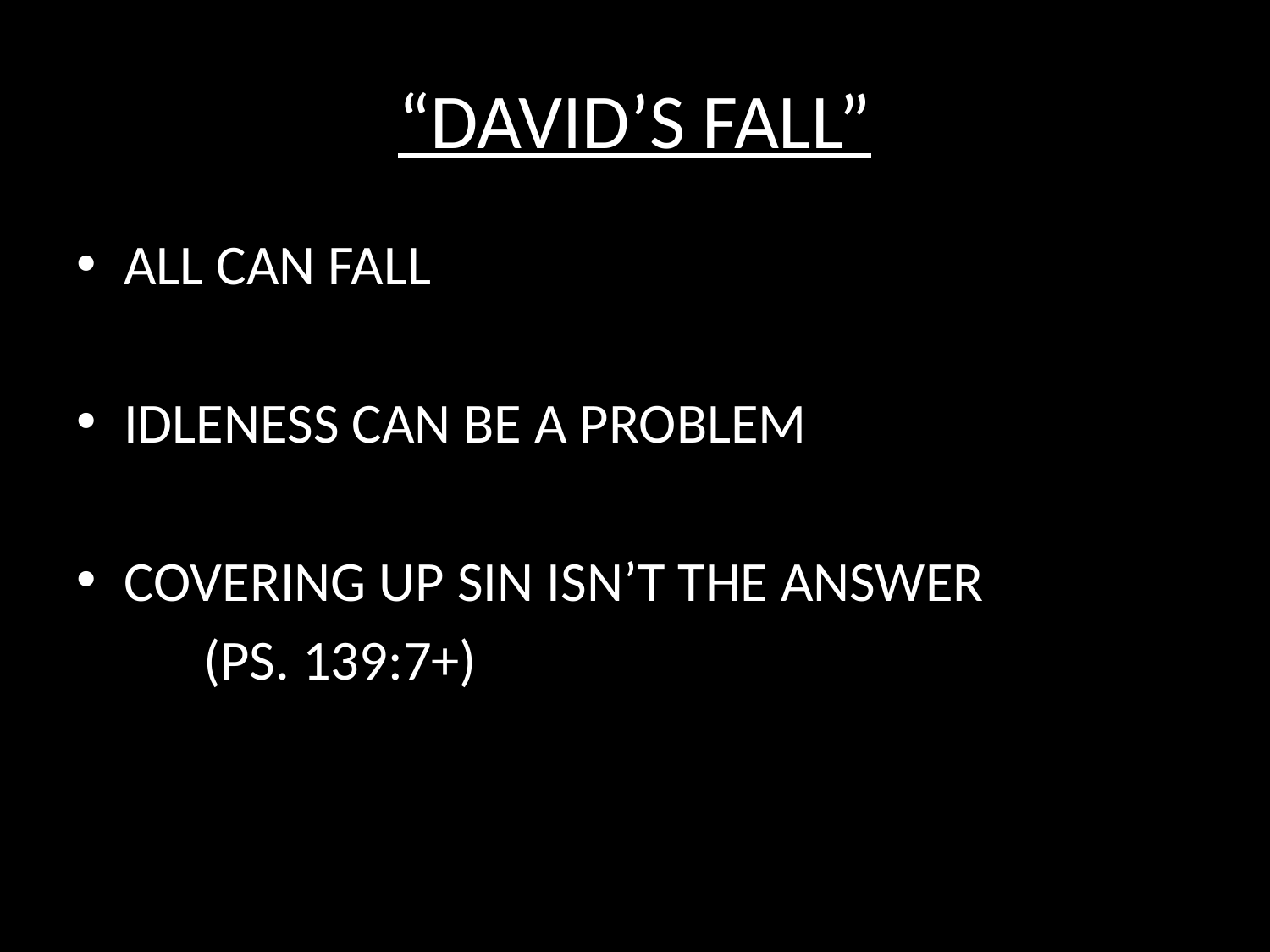

# “DAVID’S FALL”
ALL CAN FALL

IDLENESS CAN BE A PROBLEM

COVERING UP SIN ISN’T THE ANSWER
	(PS. 139:7+)